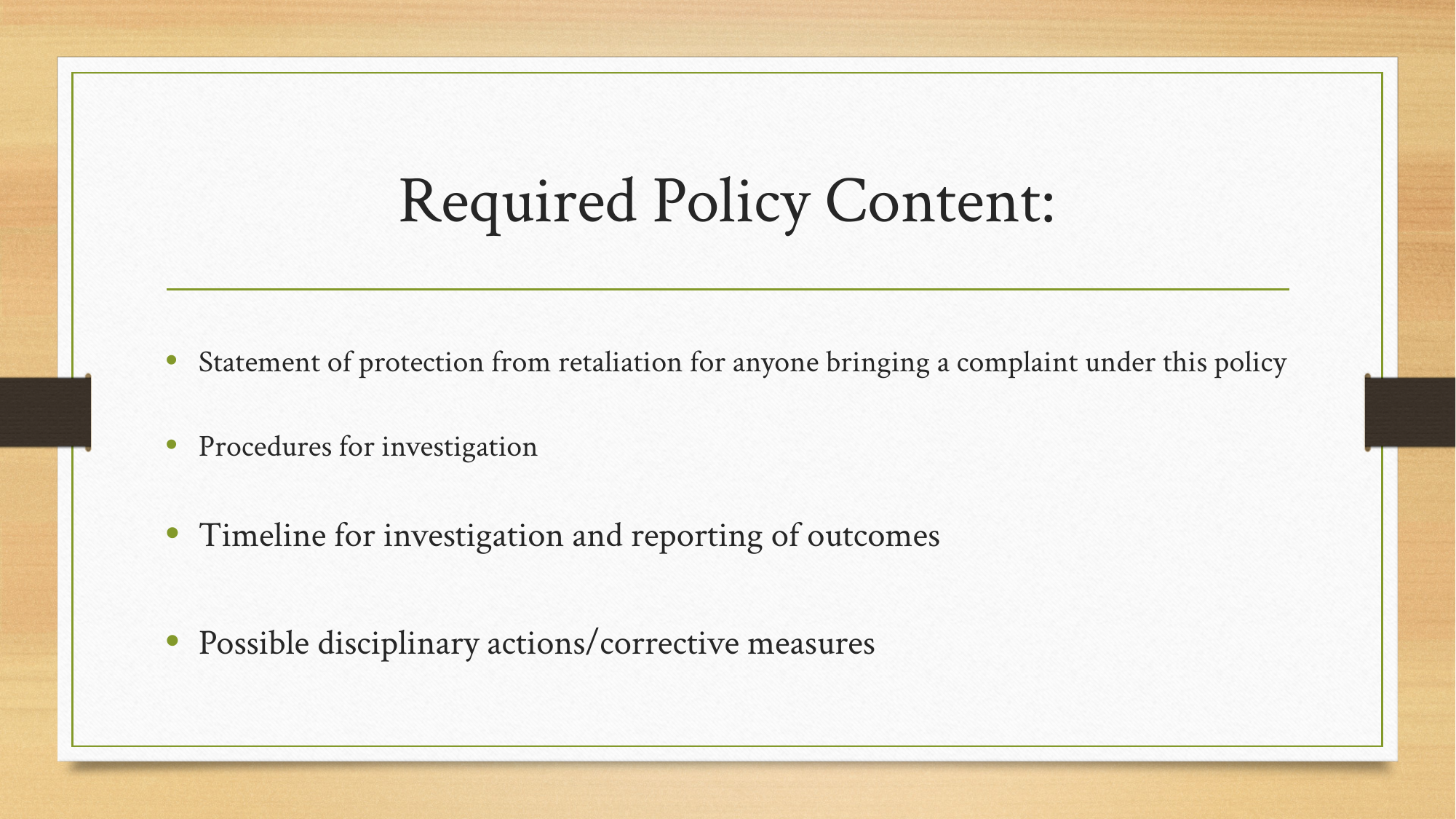

# Required Policy Content:

Statement of protection from retaliation for anyone bringing a complaint under this policy

Procedures for investigation

Timeline for investigation and reporting of outcomes

Possible disciplinary actions/corrective measures